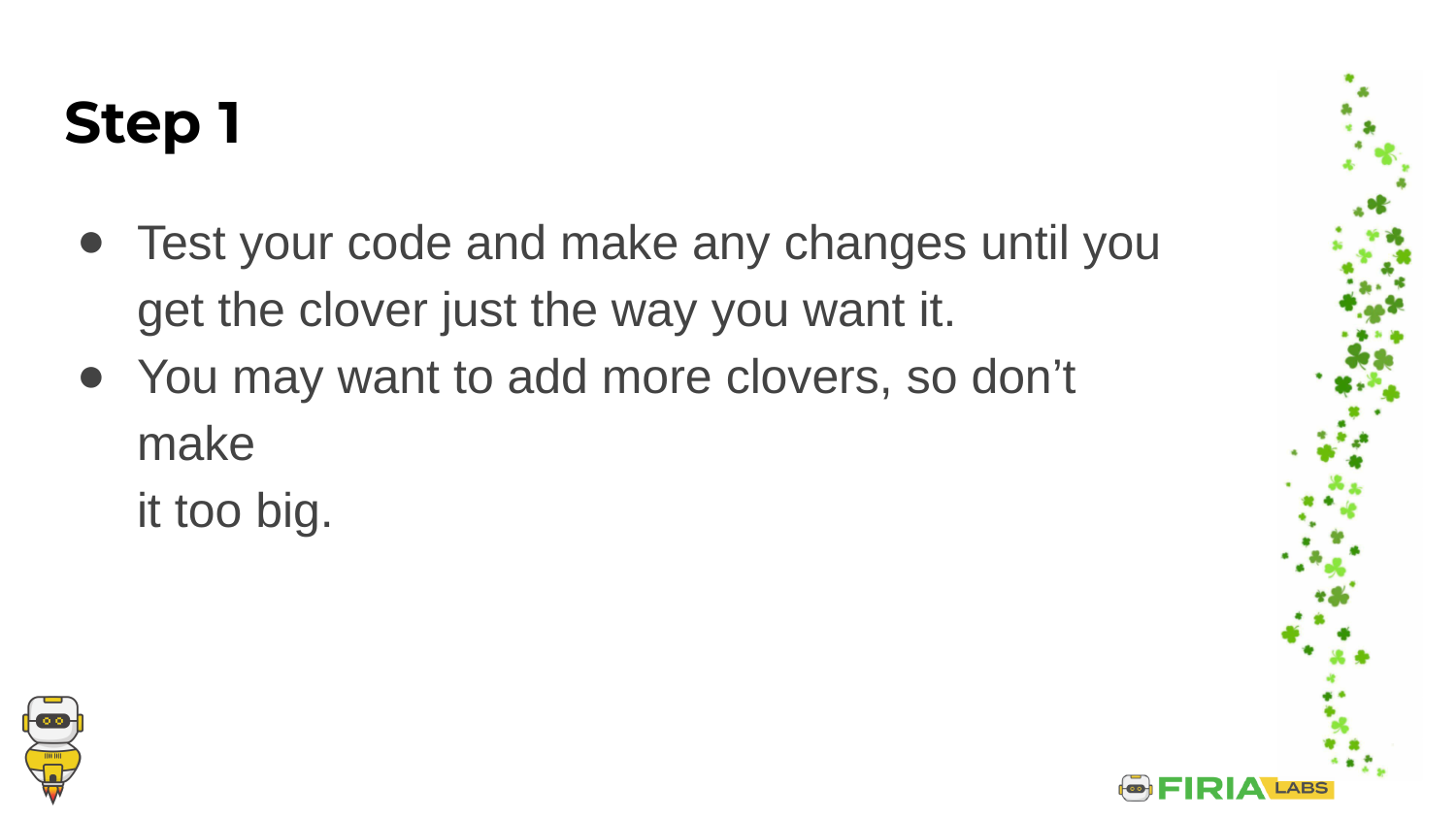

# Step 1
Test your code and make any changes until you get the clover just the way you want it.
You may want to add more clovers, so don’t make
it too big.